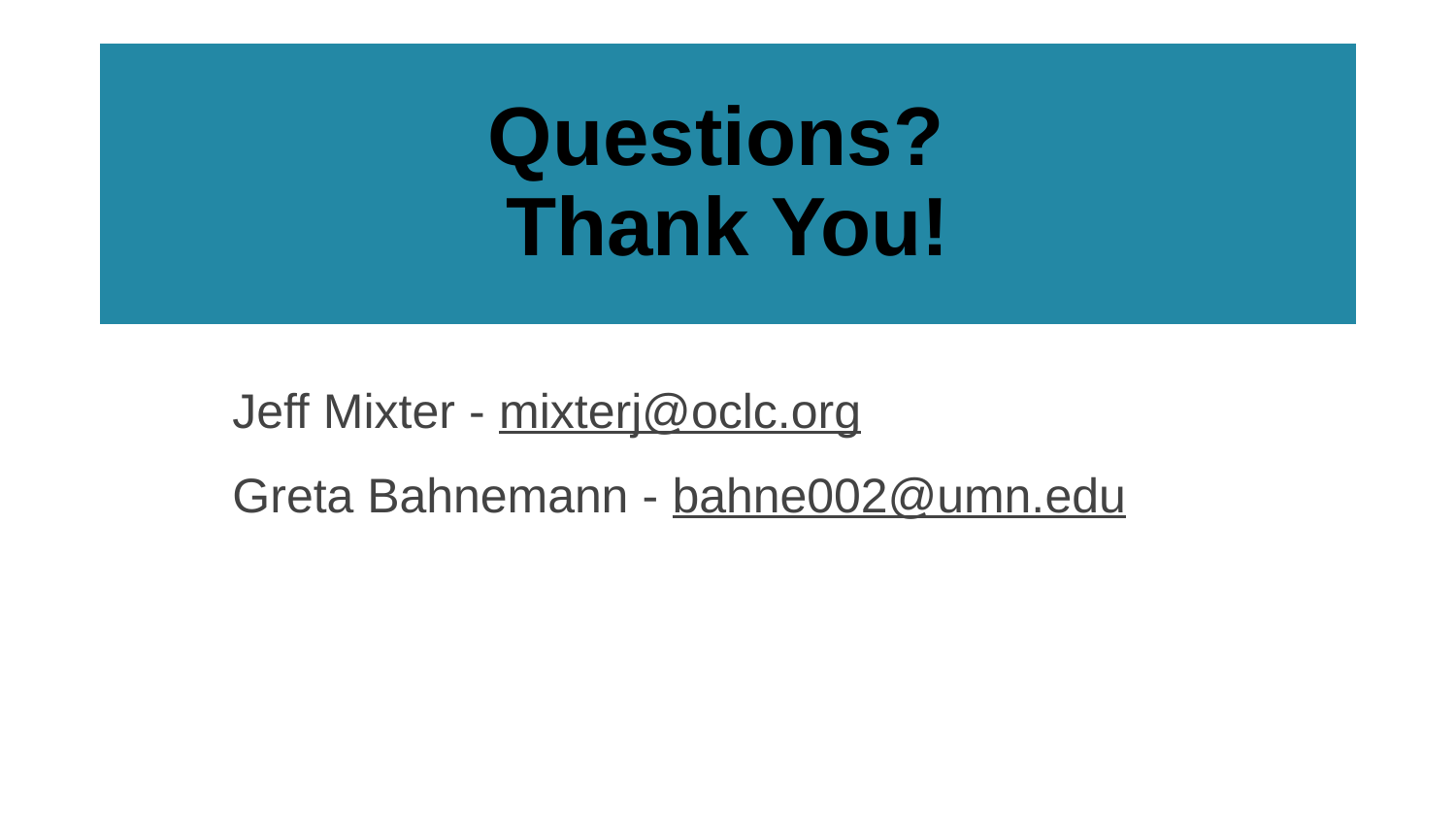

# Questions?
Thank You!

Jeff Mixter - mixterj@oclc.org
Greta Bahnemann - bahne002@umn.edu